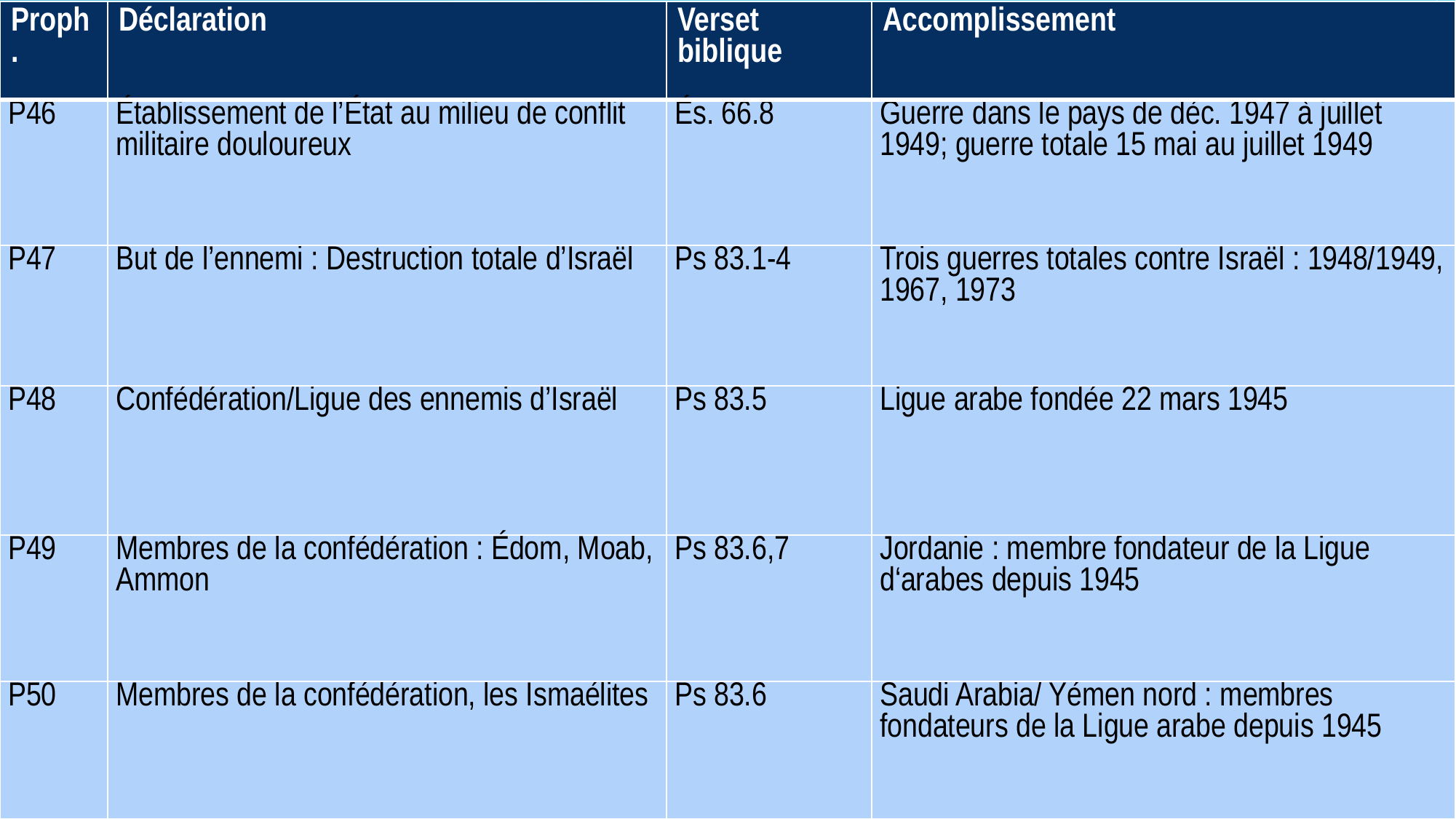

| Proph. | Déclaration | Verset biblique | Accomplissement |
| --- | --- | --- | --- |
| P46 | Établissement de l’État au milieu de conflit militaire douloureux | És. 66.8 | Guerre dans le pays de déc. 1947 à juillet 1949; guerre totale 15 mai au juillet 1949 |
| P47 | But de l’ennemi : Destruction totale d’Israël | Ps 83.1-4 | Trois guerres totales contre Israël : 1948/1949, 1967, 1973 |
| P48 | Confédération/Ligue des ennemis d’Israël | Ps 83.5 | Ligue arabe fondée 22 mars 1945 |
| P49 | Membres de la confédération : Édom, Moab, Ammon | Ps 83.6,7 | Jordanie : membre fondateur de la Ligue d‘arabes depuis 1945 |
| P50 | Membres de la confédération, les Ismaélites | Ps 83.6 | Saudi Arabia/ Yémen nord : membres fondateurs de la Ligue arabe depuis 1945 |